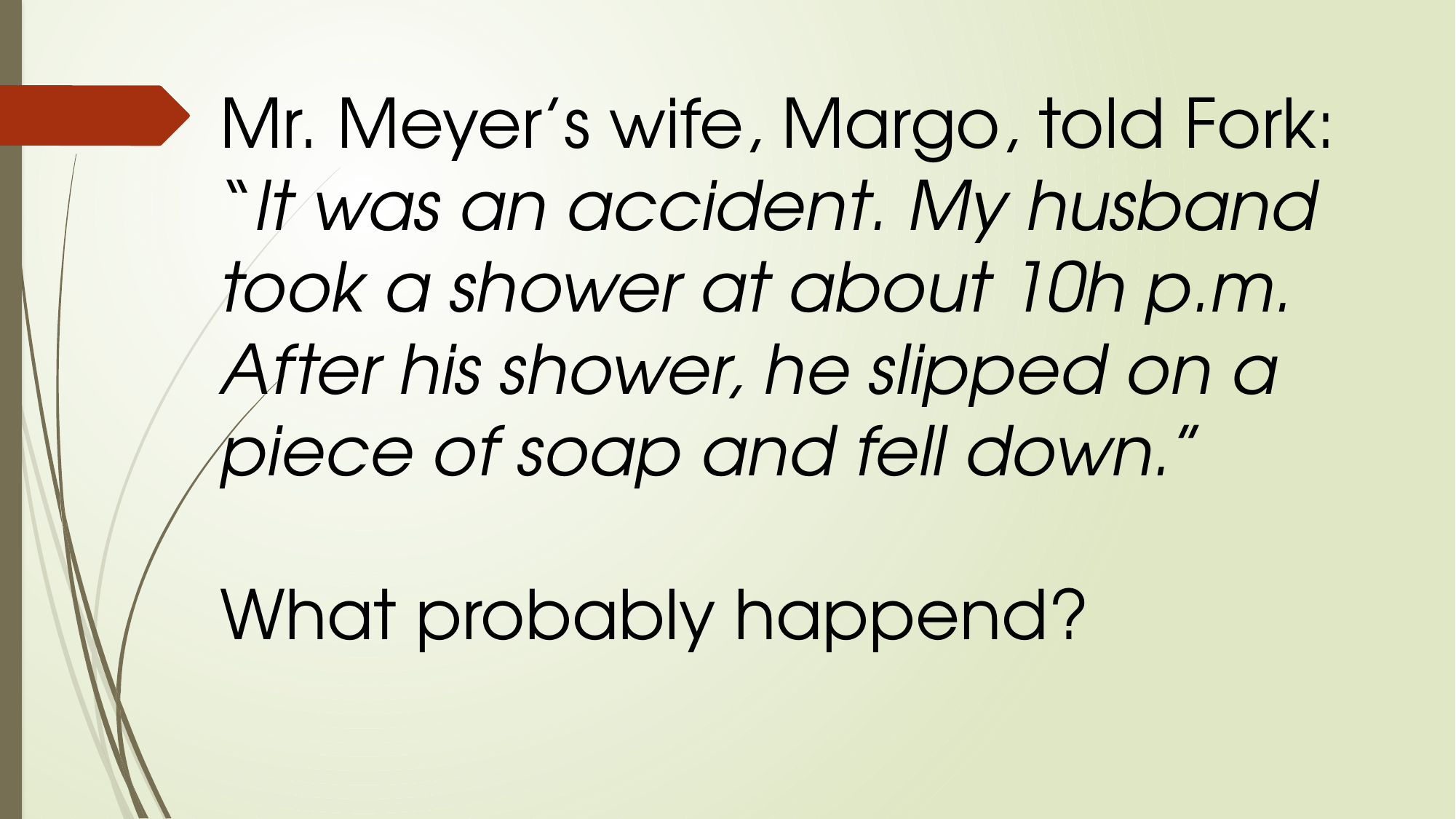

# Mr. Meyer’s wife, Margo, told Fork: “It was an accident. My husband took a shower at about 10h p.m. After his shower, he slipped on a piece of soap and fell down.” What probably happend?